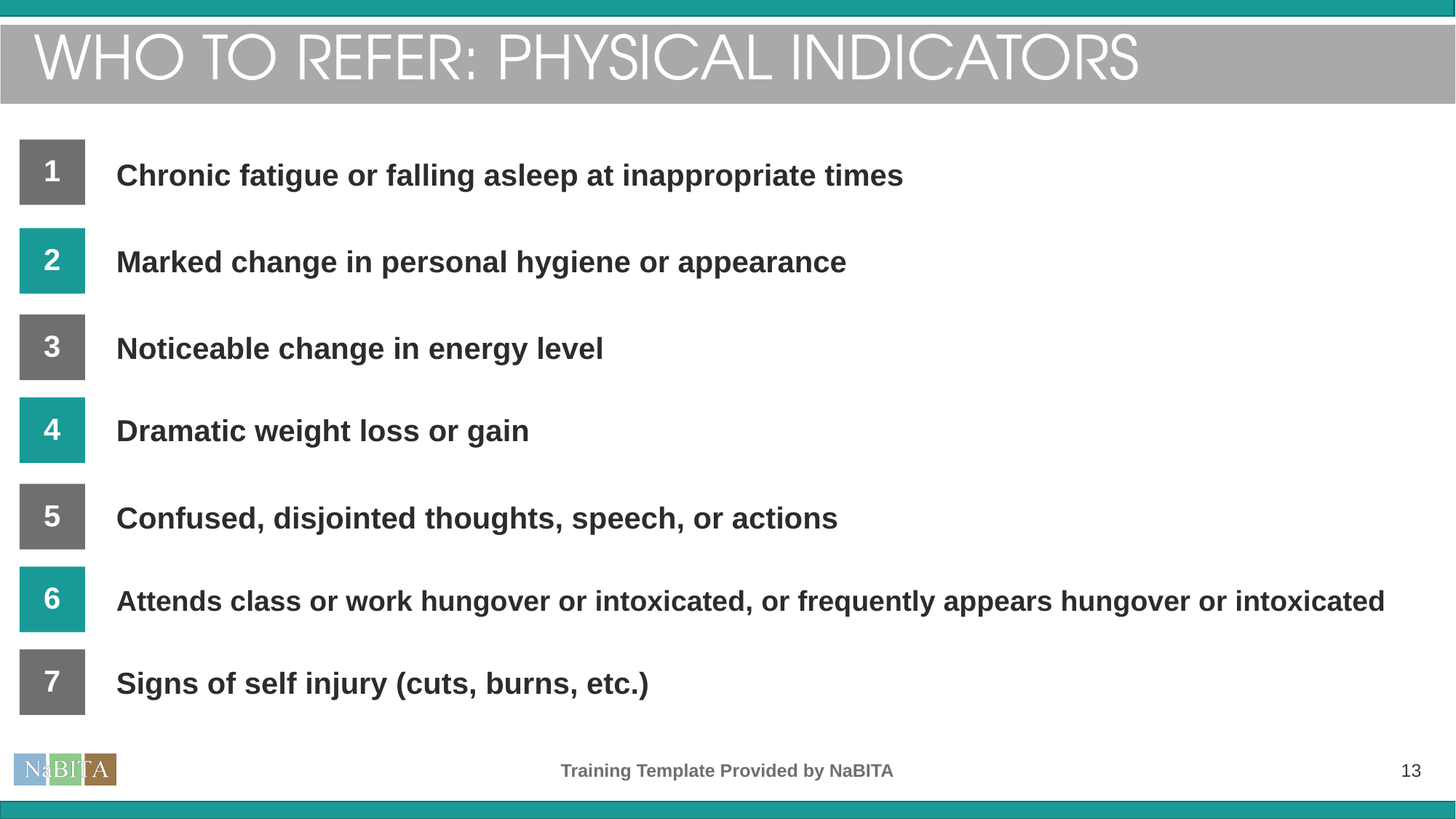

# WHO TO REFER: PHYSICAL INDICATORS
1
Chronic fatigue or falling asleep at inappropriate times
Marked change in personal hygiene or appearance
2
Noticeable change in energy level
3
Dramatic weight loss or gain
4
5
Confused, disjointed thoughts, speech, or actions
6
Attends class or work hungover or intoxicated, or frequently appears hungover or intoxicated
7
Signs of self injury (cuts, burns, etc.)
Training Template Provided by NaBITA
13